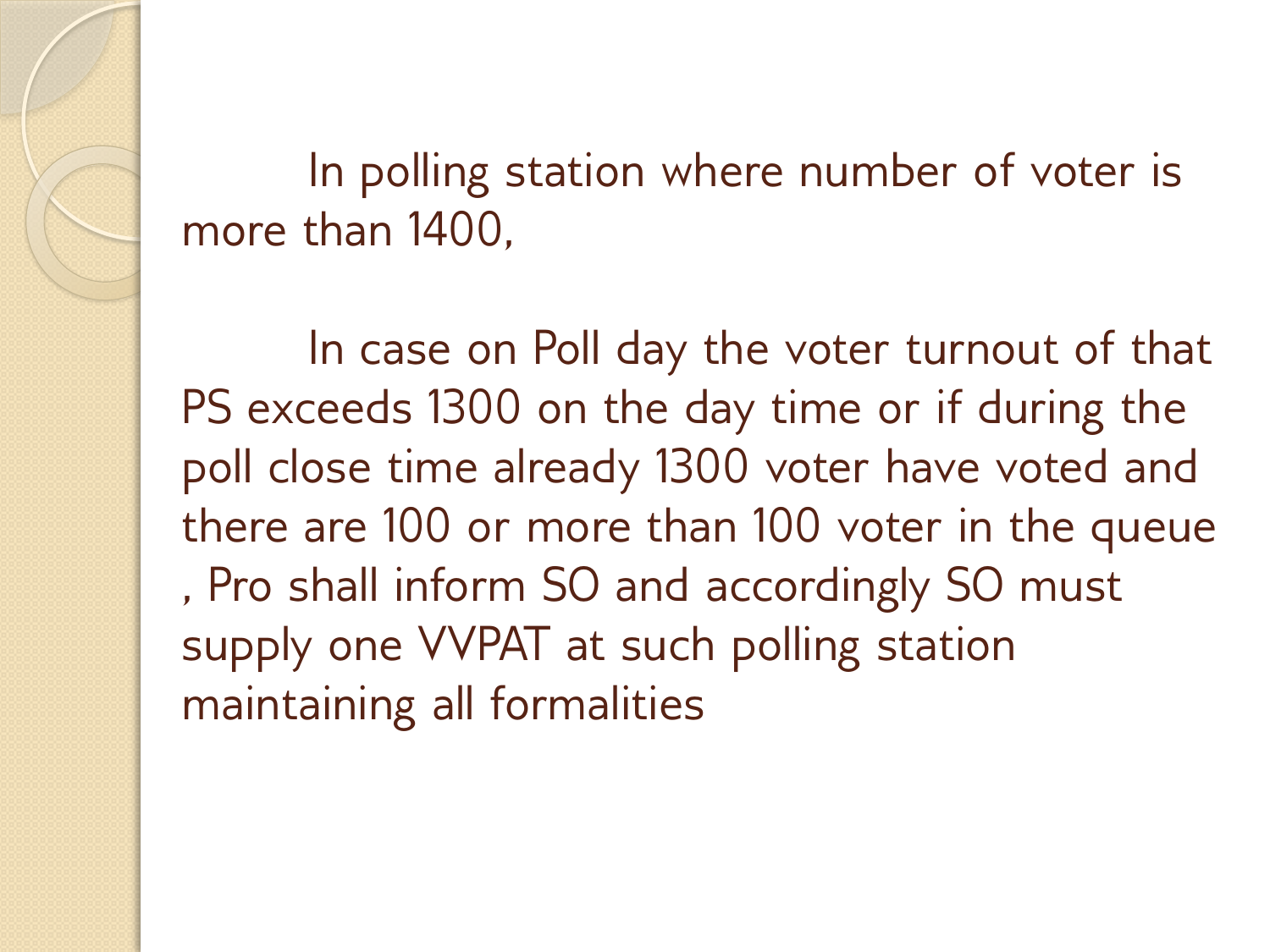

# In polling station where number of voter is more than 1400, In case on Poll day the voter turnout of that PS exceeds 1300 on the day time or if during the poll close time already 1300 voter have voted and there are 100 or more than 100 voter in the queue , Pro shall inform SO and accordingly SO must supply one VVPAT at such polling station maintaining all formalities